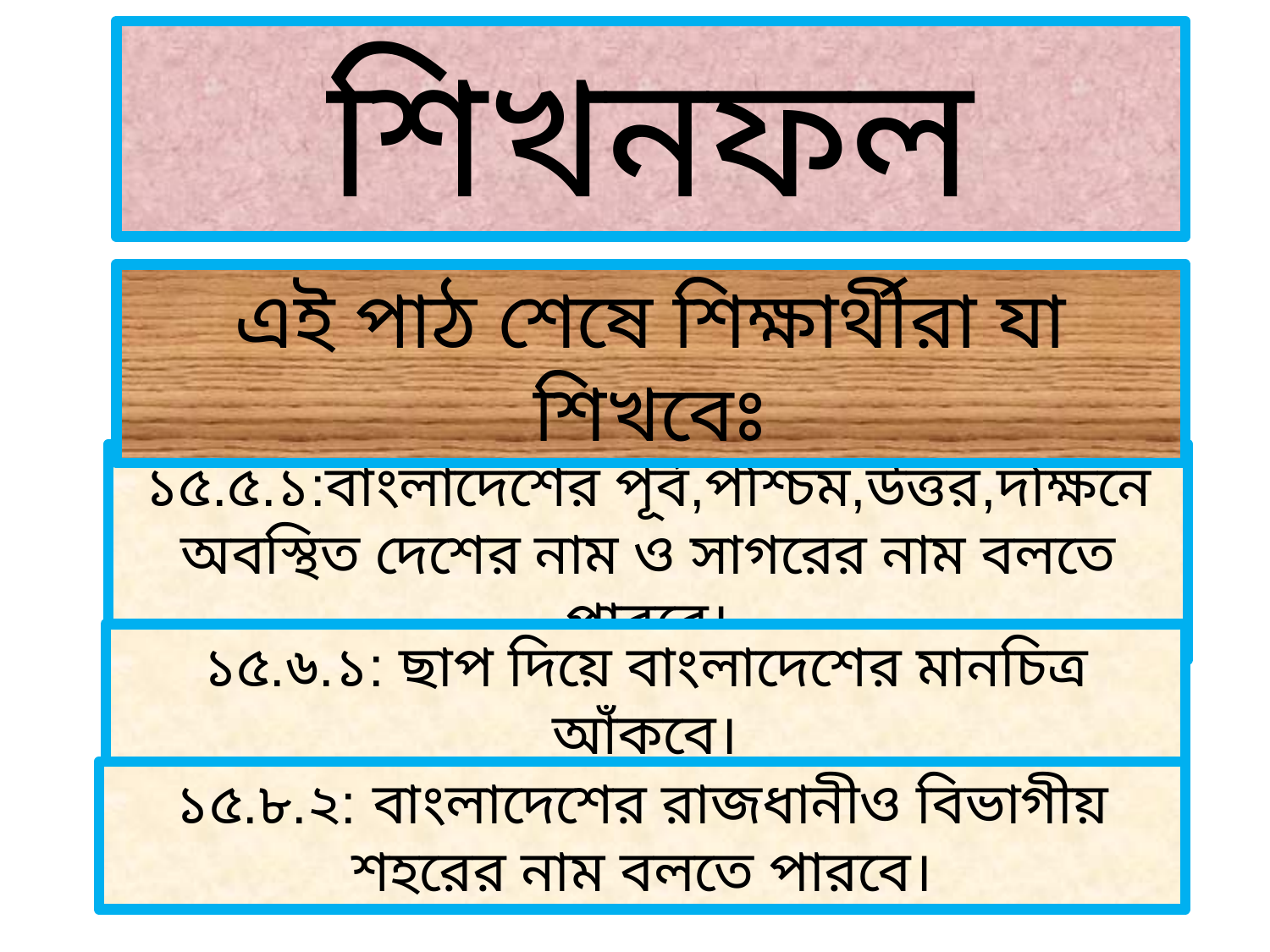

শিখনফল
এই পাঠ শেষে শিক্ষার্থীরা যা শিখবেঃ
১৫.৫.১:বাংলাদেশের পূর্ব,পশ্চিম,উত্তর,দক্ষিনে অবস্থিত দেশের নাম ও সাগরের নাম বলতে পারবে।
১৫.৬.১: ছাপ দিয়ে বাংলাদেশের মানচিত্র আঁকবে।
১৫.৮.২: বাংলাদেশের রাজধানীও বিভাগীয় শহরের নাম বলতে পারবে।